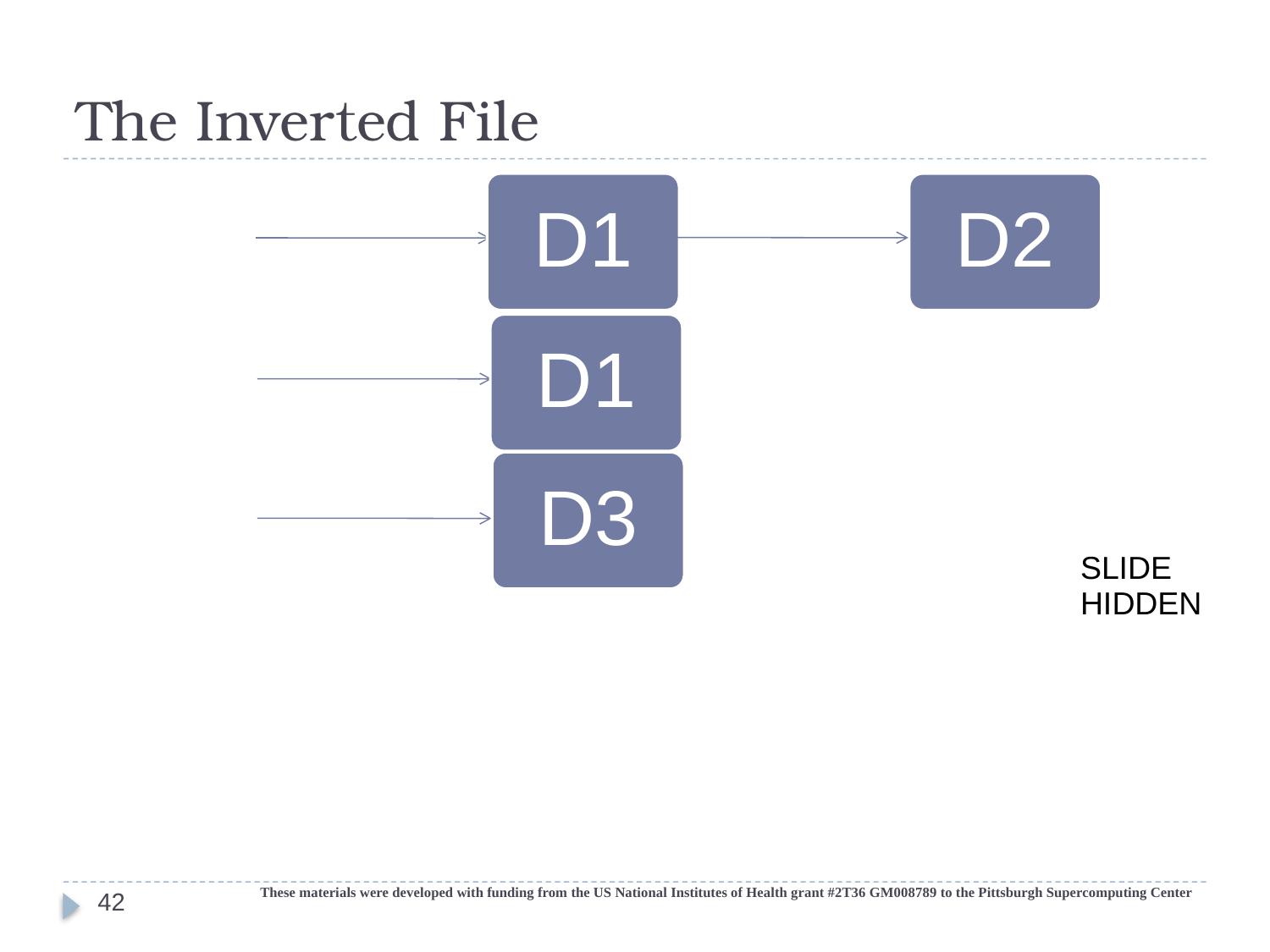

# The Inverted File

D2

D1

D1

D3
SLIDE HIDDEN
These materials were developed with funding from the US National Institutes of Health grant #2T36 GM008789 to the Pittsburgh Supercomputing Center
42